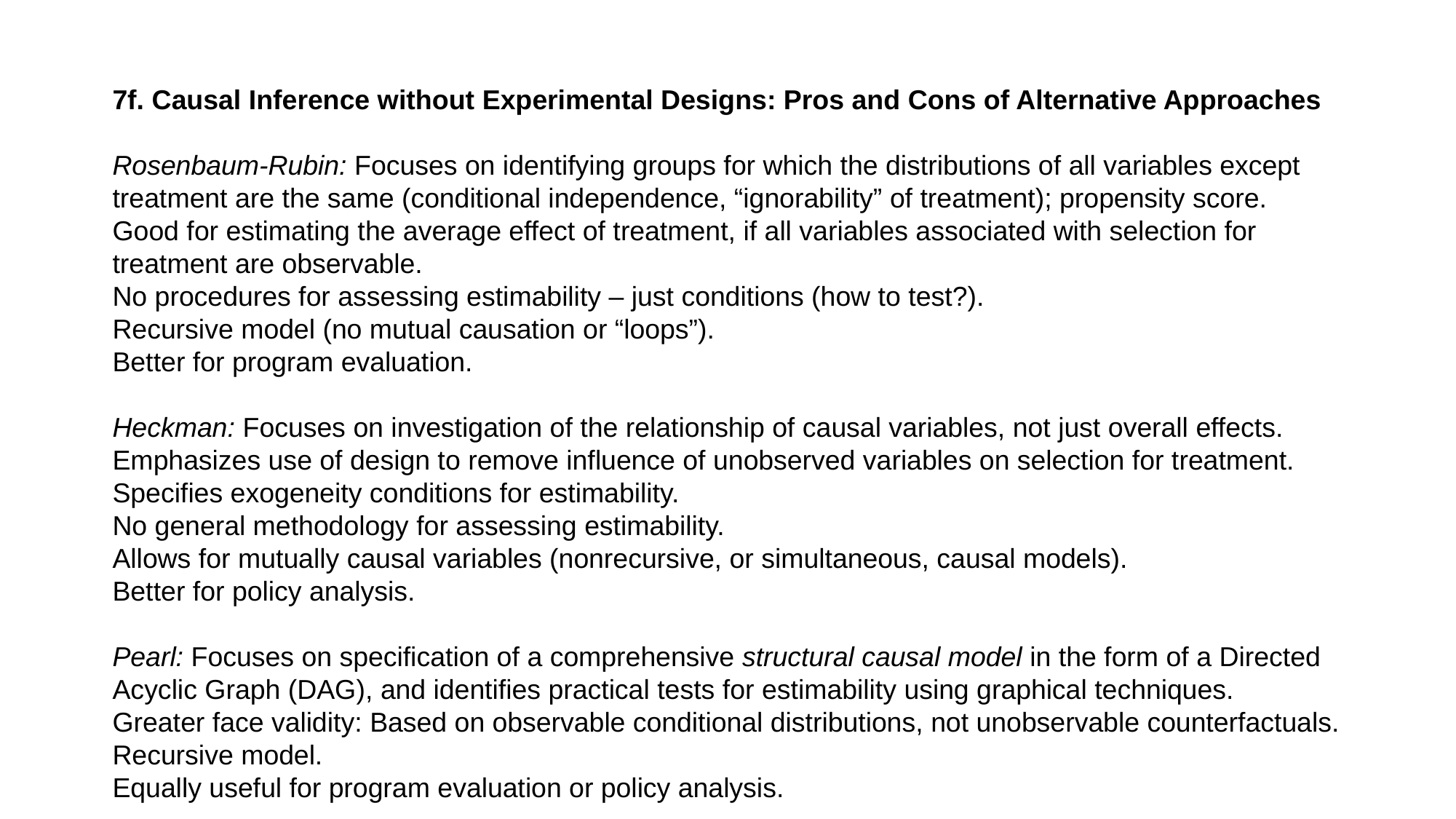

7f. Causal Inference without Experimental Designs: Pros and Cons of Alternative Approaches

Rosenbaum-Rubin: Focuses on identifying groups for which the distributions of all variables except treatment are the same (conditional independence, “ignorability” of treatment); propensity score.
Good for estimating the average effect of treatment, if all variables associated with selection for treatment are observable.
No procedures for assessing estimability – just conditions (how to test?).
Recursive model (no mutual causation or “loops”).
Better for program evaluation.

Heckman: Focuses on investigation of the relationship of causal variables, not just overall effects.  Emphasizes use of design to remove influence of unobserved variables on selection for treatment.  Specifies exogeneity conditions for estimability.
No general methodology for assessing estimability.
Allows for mutually causal variables (nonrecursive, or simultaneous, causal models).
Better for policy analysis.

Pearl: Focuses on specification of a comprehensive structural causal model in the form of a Directed Acyclic Graph (DAG), and identifies practical tests for estimability using graphical techniques.
Greater face validity: Based on observable conditional distributions, not unobservable counterfactuals.
Recursive model.
Equally useful for program evaluation or policy analysis.